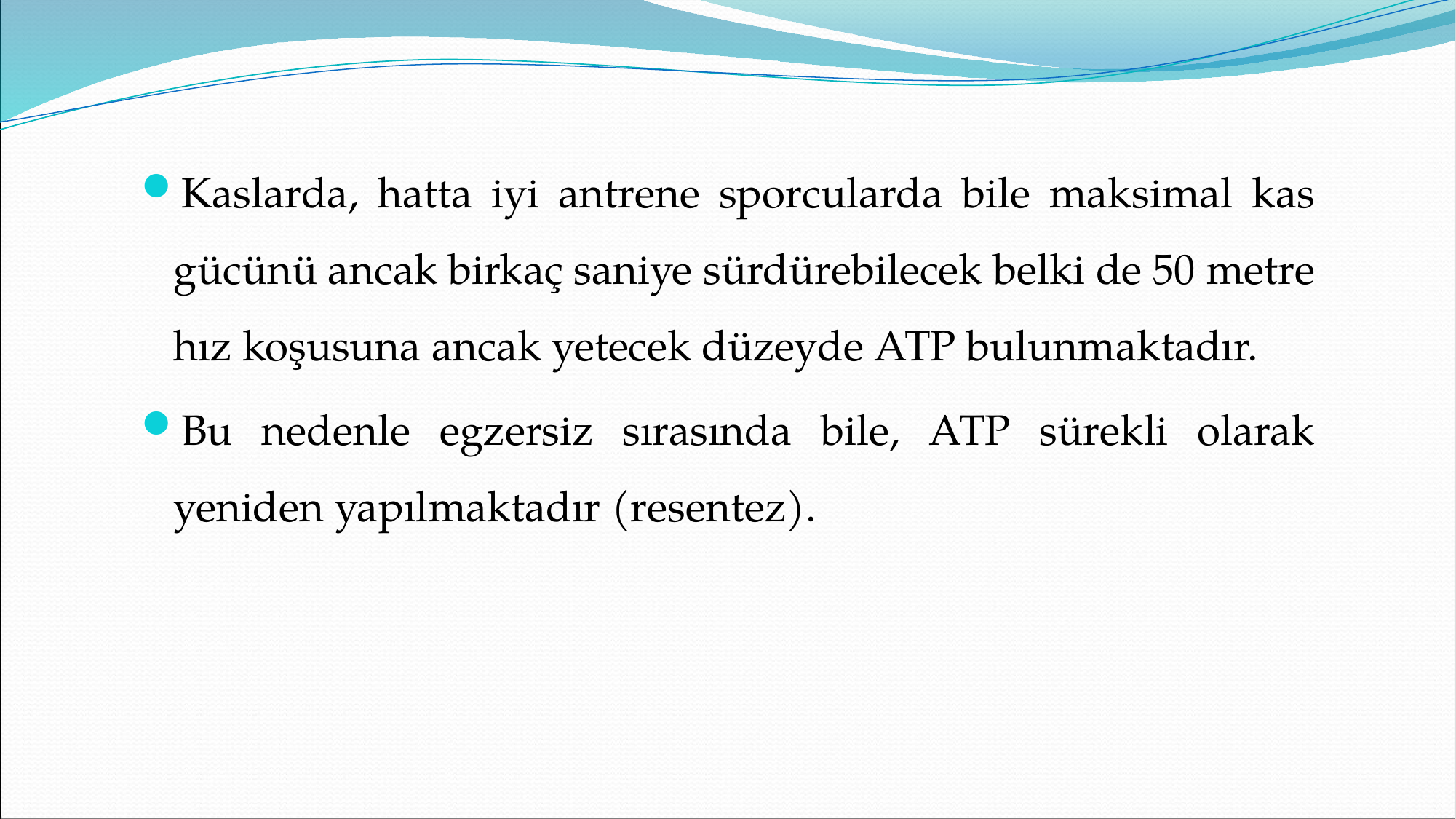

Kaslarda, hatta iyi antrene sporcularda bile maksimal kas gücünü ancak birkaç saniye sürdürebilecek belki de 50 metre hız koşusuna ancak yetecek düzeyde ATP bulunmaktadır.
Bu nedenle egzersiz sırasında bile, ATP sürekli olarak yeniden yapılmaktadır (resentez).